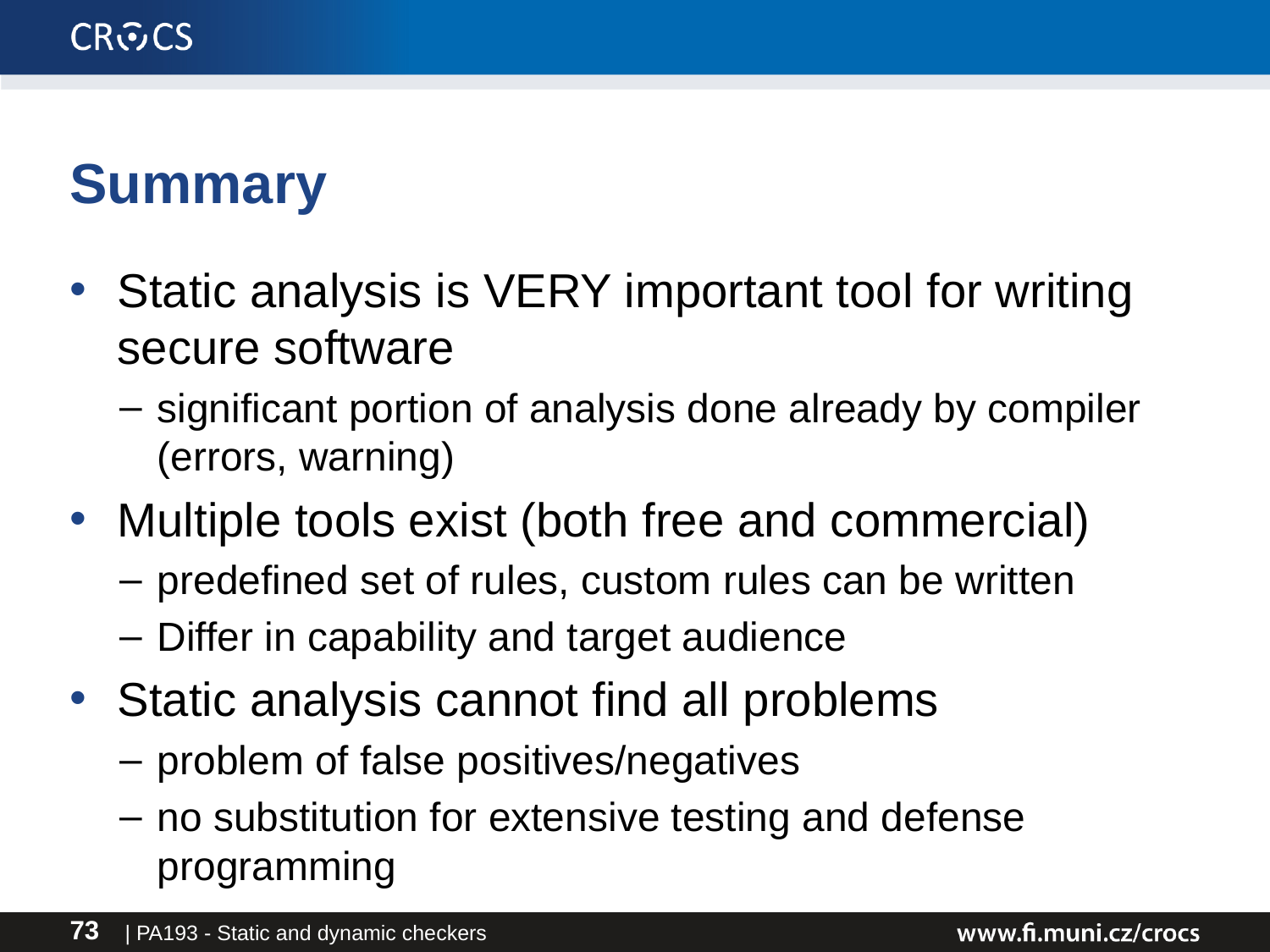

# Summary
Static analysis is VERY important tool for writing secure software
significant portion of analysis done already by compiler (errors, warning)
Multiple tools exist (both free and commercial)
predefined set of rules, custom rules can be written
Differ in capability and target audience
Static analysis cannot find all problems
problem of false positives/negatives
no substitution for extensive testing and defense programming
| PA193 - Static and dynamic checkers
73